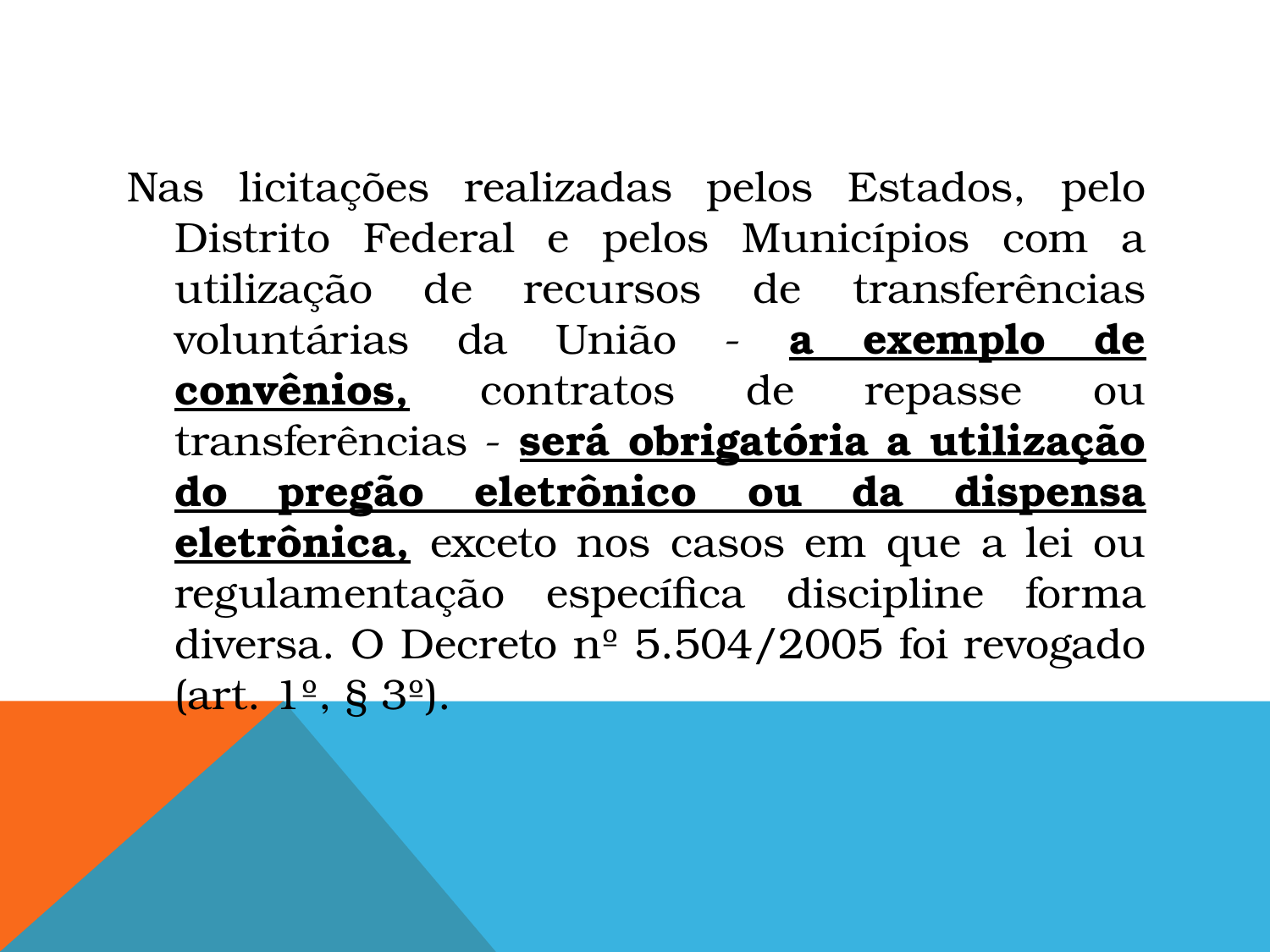

#
Nas licitações realizadas pelos Estados, pelo Distrito Federal e pelos Municípios com a utilização de recursos de transferências voluntárias da União - a exemplo de convênios, contratos de repasse ou transferências - será obrigatória a utilização do pregão eletrônico ou da dispensa eletrônica, exceto nos casos em que a lei ou regulamentação específica discipline forma diversa. O Decreto nº 5.504/2005 foi revogado (art. 1º, § 3º).